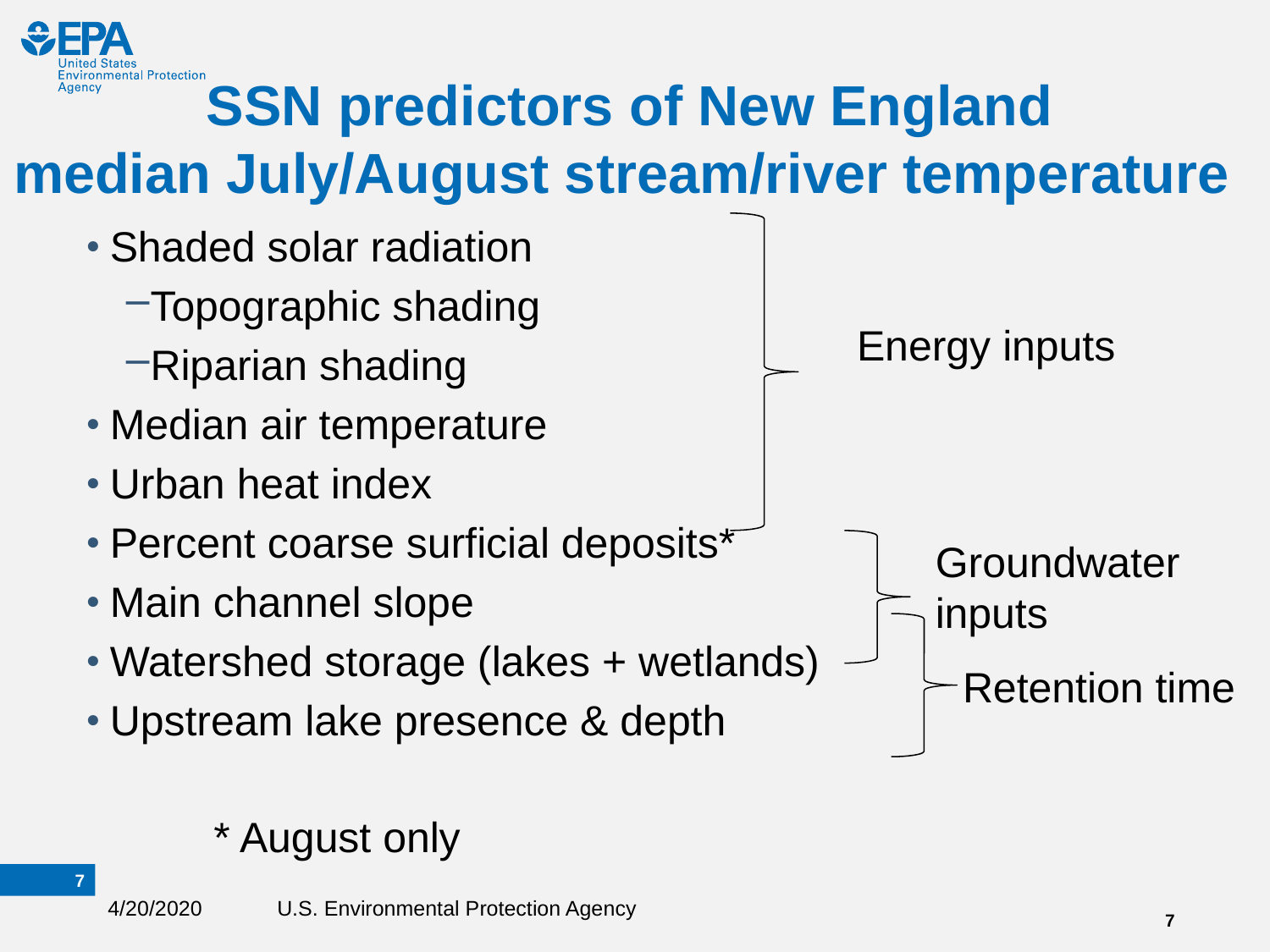

# SSN predictors of New England median July/August stream/river temperature
Shaded solar radiation
Topographic shading
Riparian shading
Median air temperature
Urban heat index
Percent coarse surficial deposits*
Main channel slope
Watershed storage (lakes + wetlands)
Upstream lake presence & depth

Energy inputs
Groundwater inputs

Retention time
* August only
7
4/20/2020
U.S. Environmental Protection Agency
7